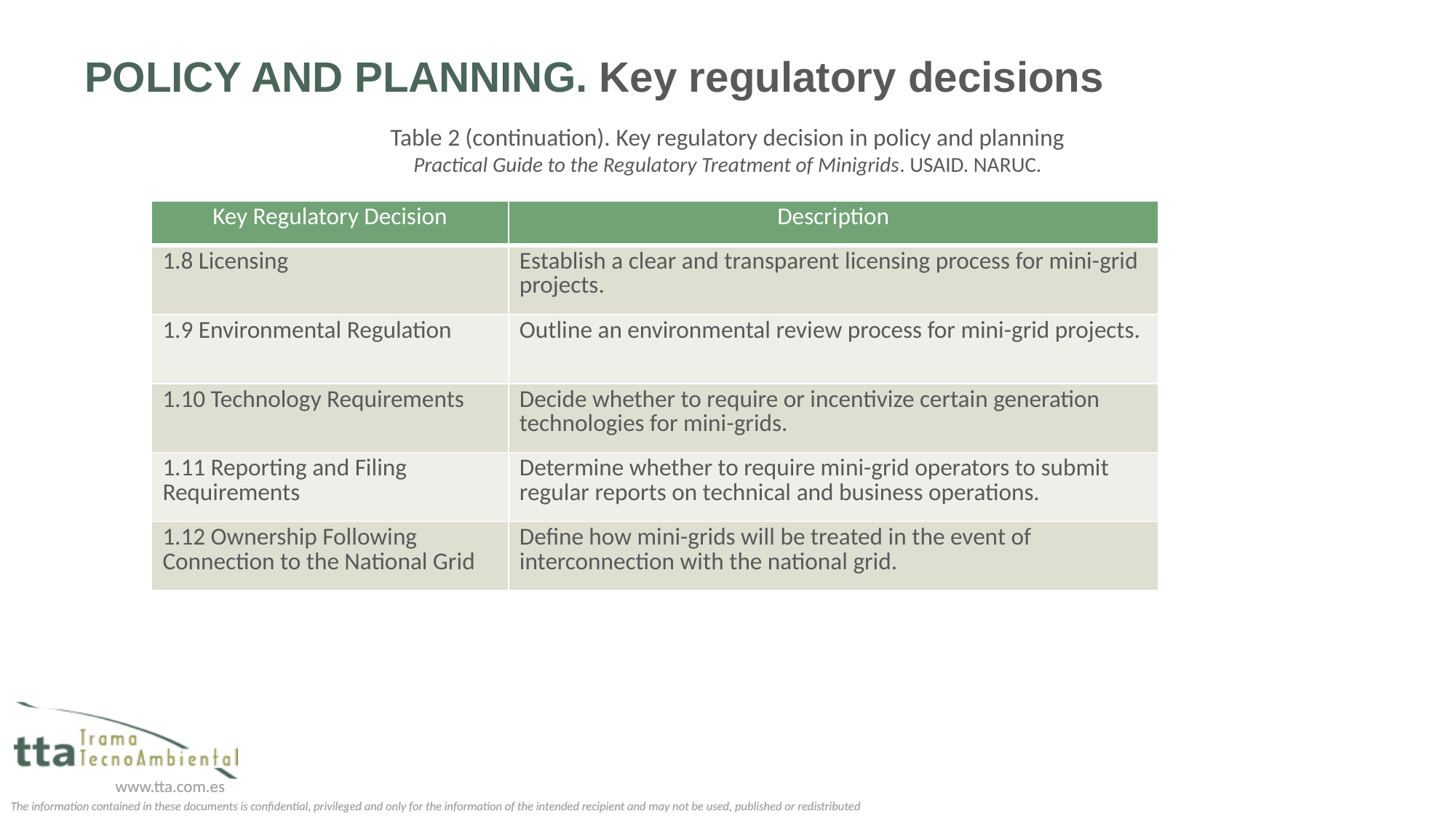

# POLICY AND PLANNING. Key regulatory decisions
Table 2 (continuation). Key regulatory decision in policy and planning
Practical Guide to the Regulatory Treatment of Minigrids. USAID. NARUC.
| Key Regulatory Decision | Description |
| --- | --- |
| 1.8 Licensing | Establish a clear and transparent licensing process for mini-grid projects. |
| 1.9 Environmental Regulation | Outline an environmental review process for mini-grid projects. |
| 1.10 Technology Requirements | Decide whether to require or incentivize certain generation technologies for mini-grids. |
| 1.11 Reporting and Filing Requirements | Determine whether to require mini-grid operators to submit regular reports on technical and business operations. |
| 1.12 Ownership Following Connection to the National Grid | Define how mini-grids will be treated in the event of interconnection with the national grid. |